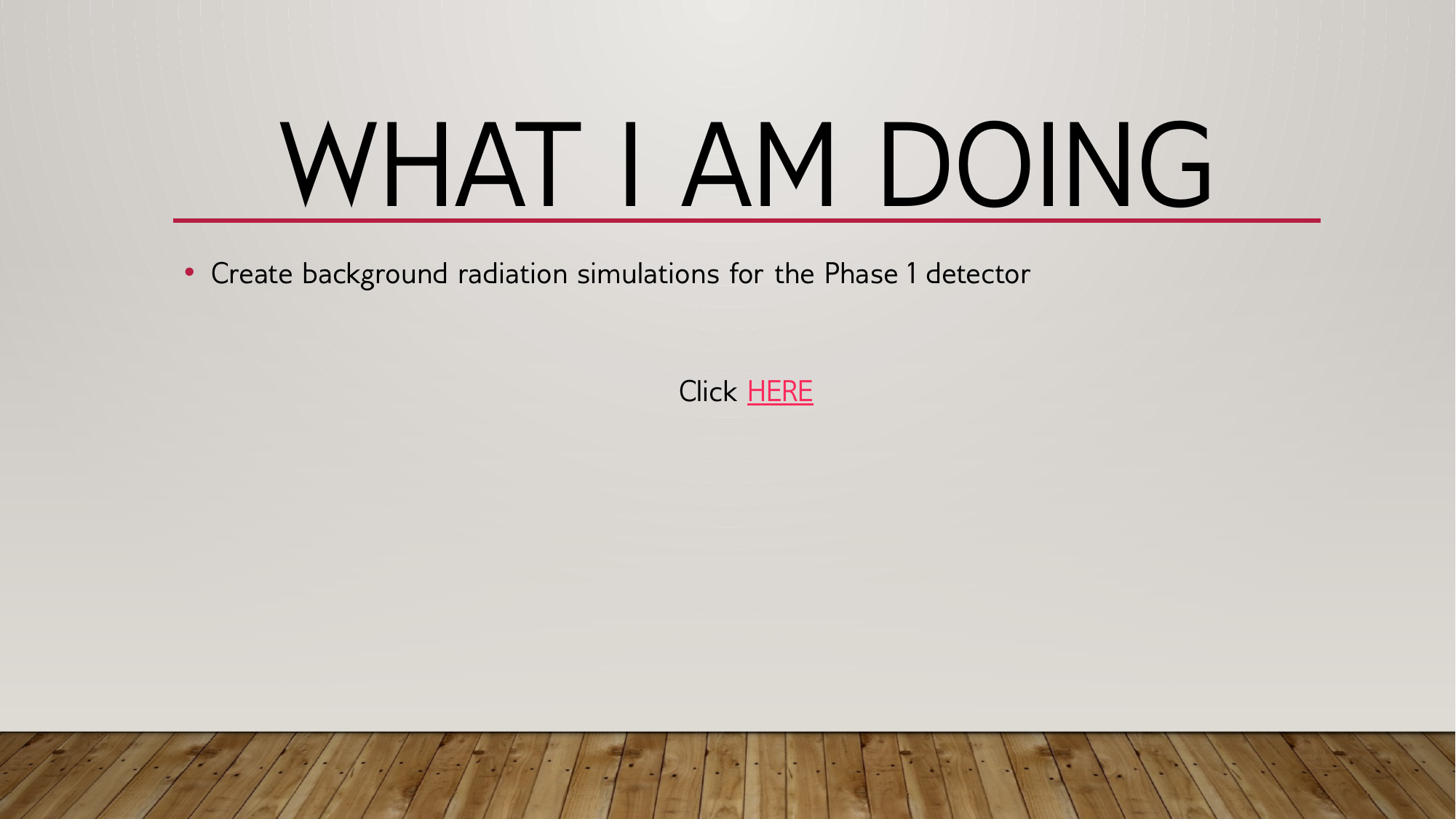

# What I am doing
Create background radiation simulations for the Phase 1 detector

Click HERE